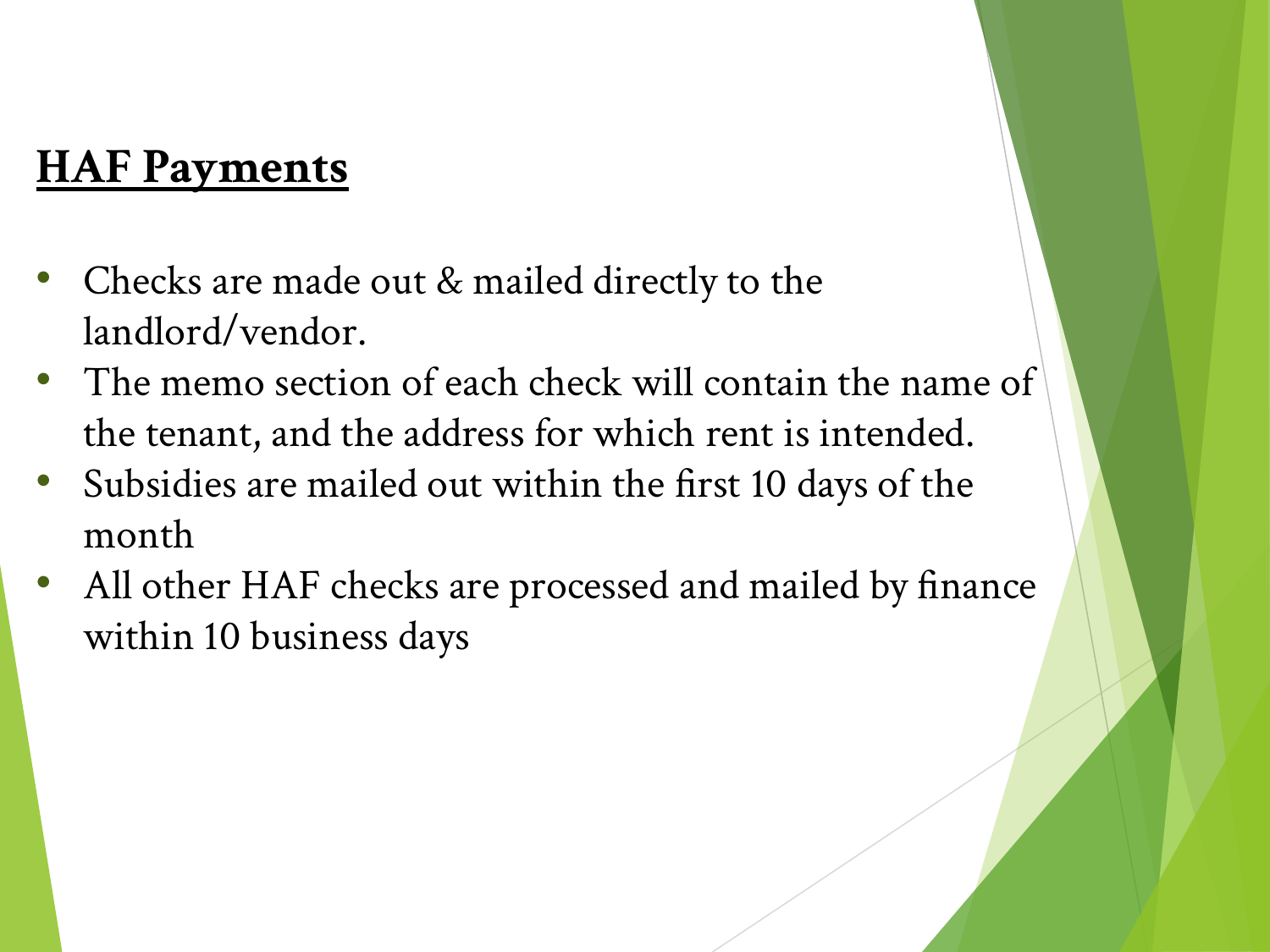

HAF Payments

Checks are made out & mailed directly to the landlord/vendor.
The memo section of each check will contain the name of the tenant, and the address for which rent is intended.
Subsidies are mailed out within the first 10 days of the month
All other HAF checks are processed and mailed by finance within 10 business days
20